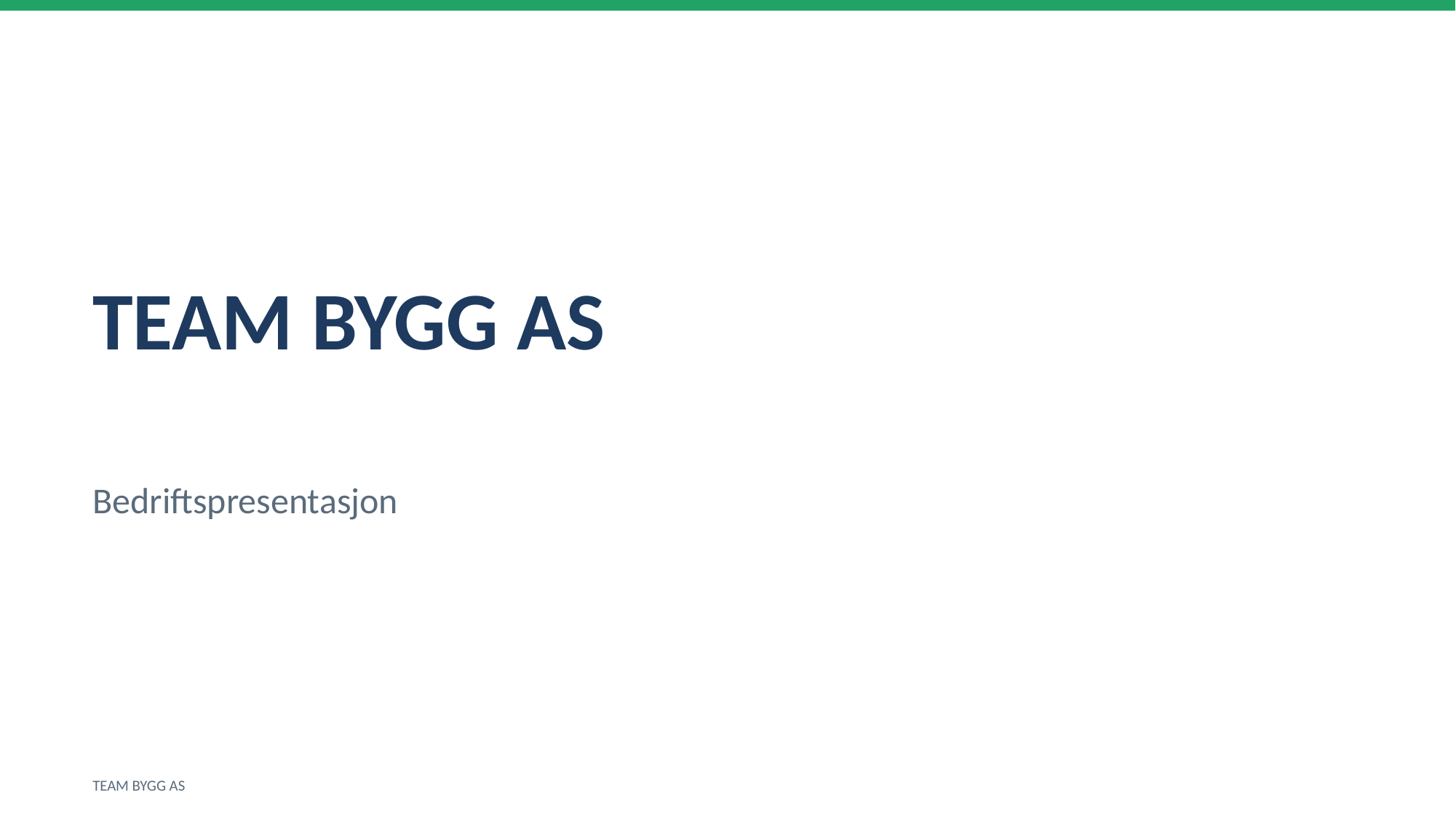

TEAM BYGG AS
Bedriftspresentasjon
TEAM BYGG AS